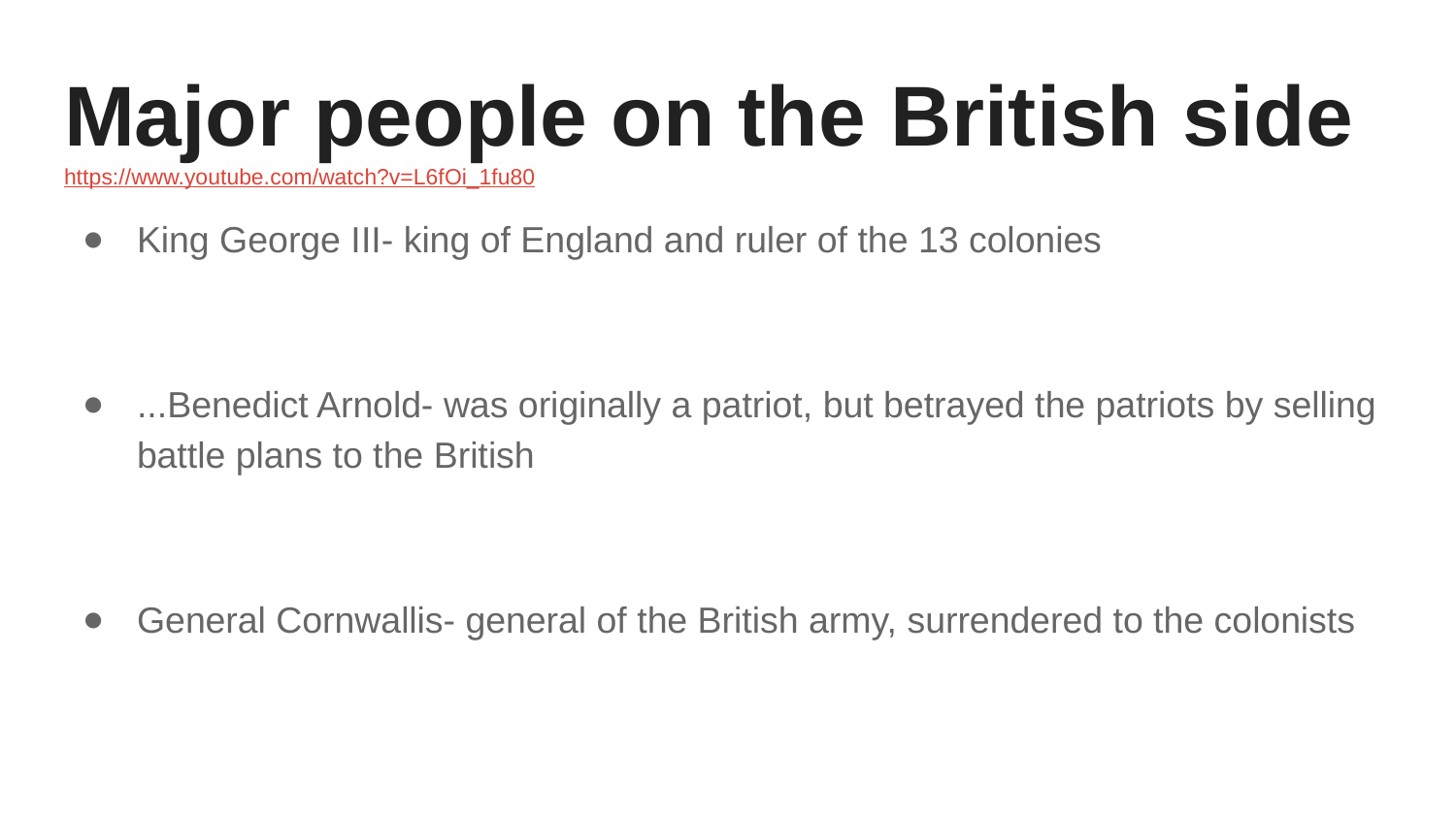

# Major people on the British side https://www.youtube.com/watch?v=L6fOi_1fu80
King George III- king of England and ruler of the 13 colonies

...Benedict Arnold- was originally a patriot, but betrayed the patriots by selling battle plans to the British

General Cornwallis- general of the British army, surrendered to the colonists